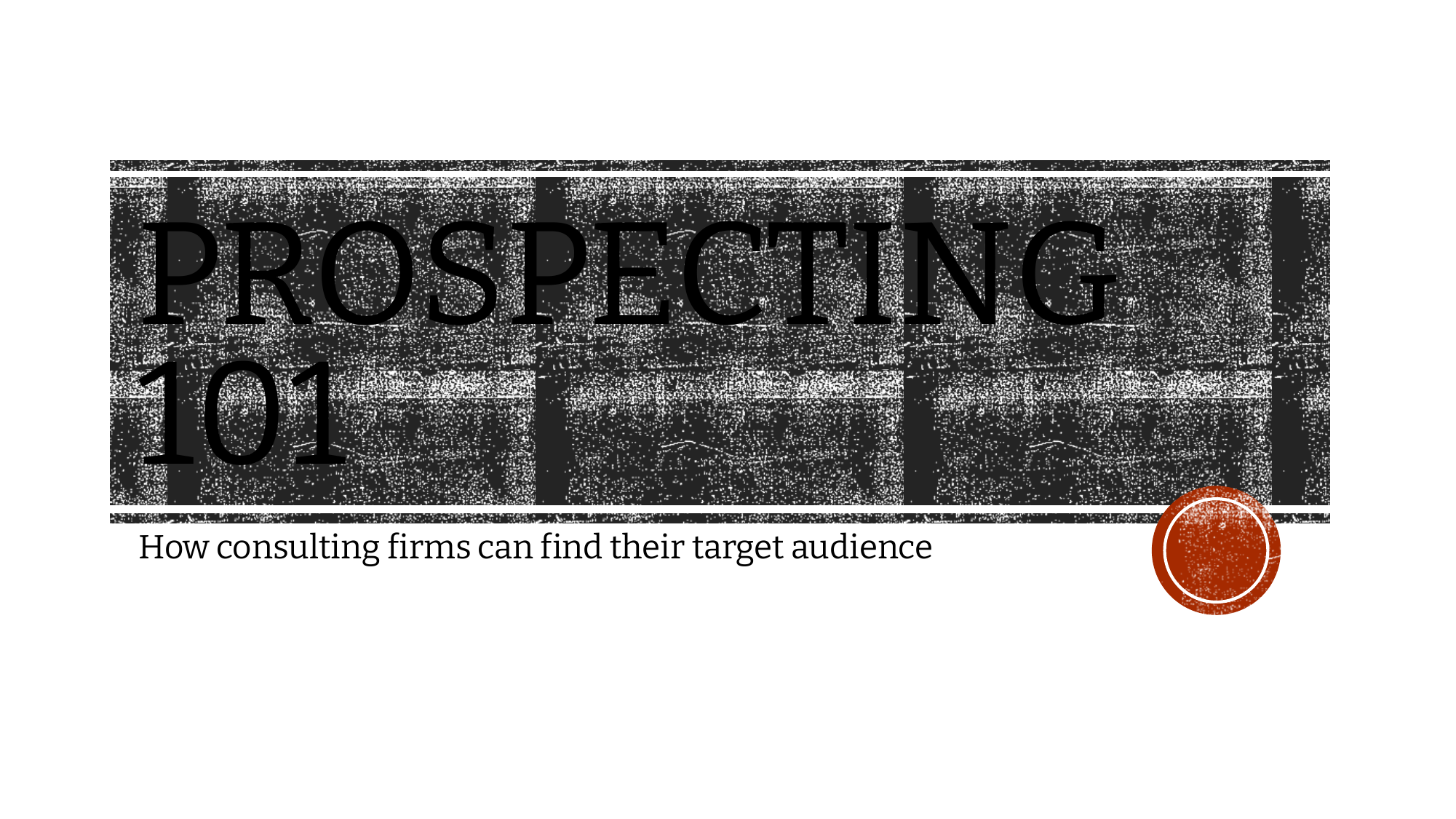

# Prospecting 101
How consulting firms can find their target audience